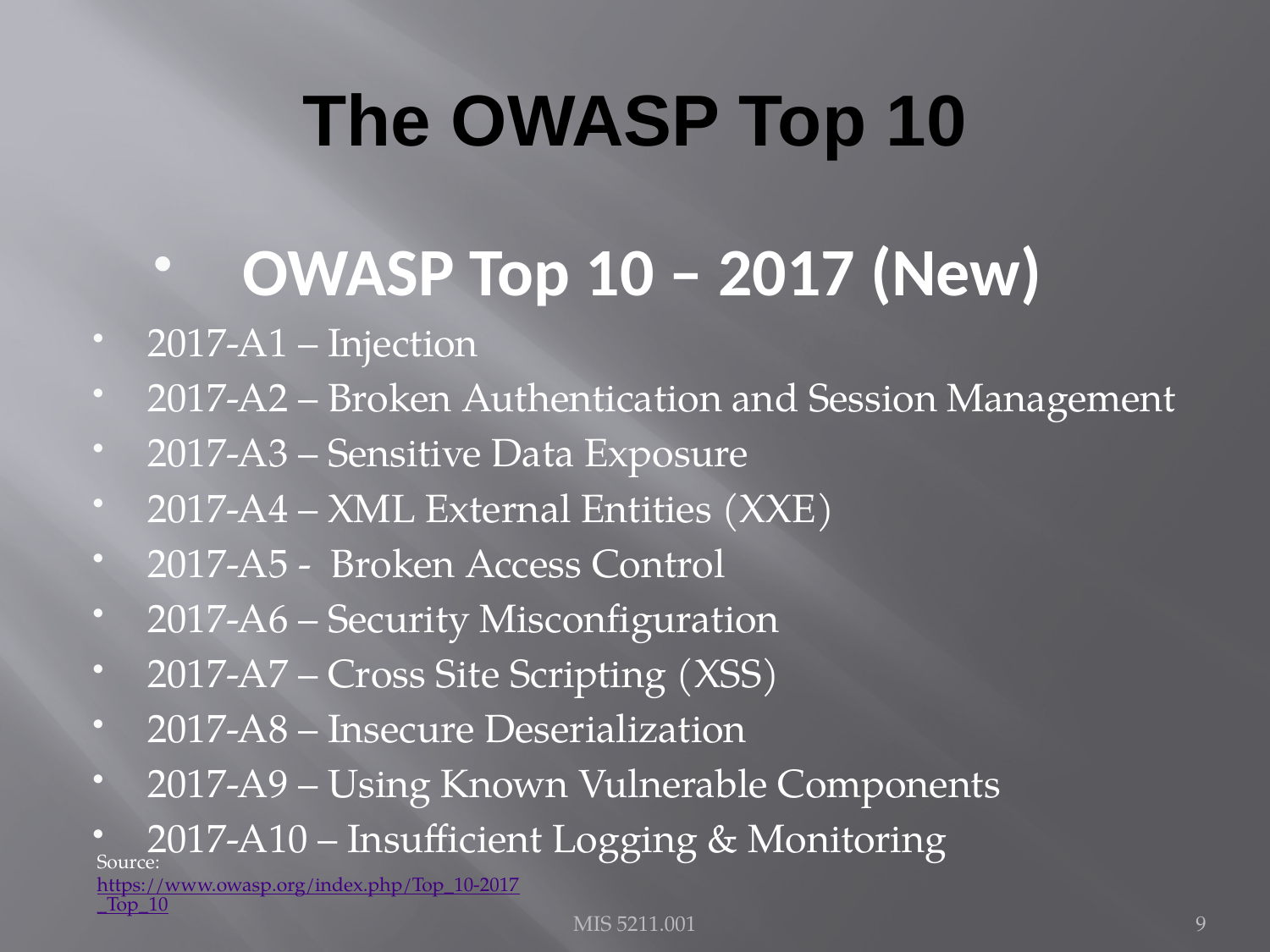

# The OWASP Top 10
OWASP Top 10 – 2017 (New)
2017-A1 – Injection
2017-A2 – Broken Authentication and Session Management
2017-A3 – Sensitive Data Exposure
2017-A4 – XML External Entities (XXE)
2017-A5 -  Broken Access Control
2017-A6 – Security Misconfiguration
2017-A7 – Cross Site Scripting (XSS)
2017-A8 – Insecure Deserialization
2017-A9 – Using Known Vulnerable Components
2017-A10 – Insufficient Logging & Monitoring
Source: https://www.owasp.org/index.php/Top_10-2017_Top_10
MIS 5211.001
9